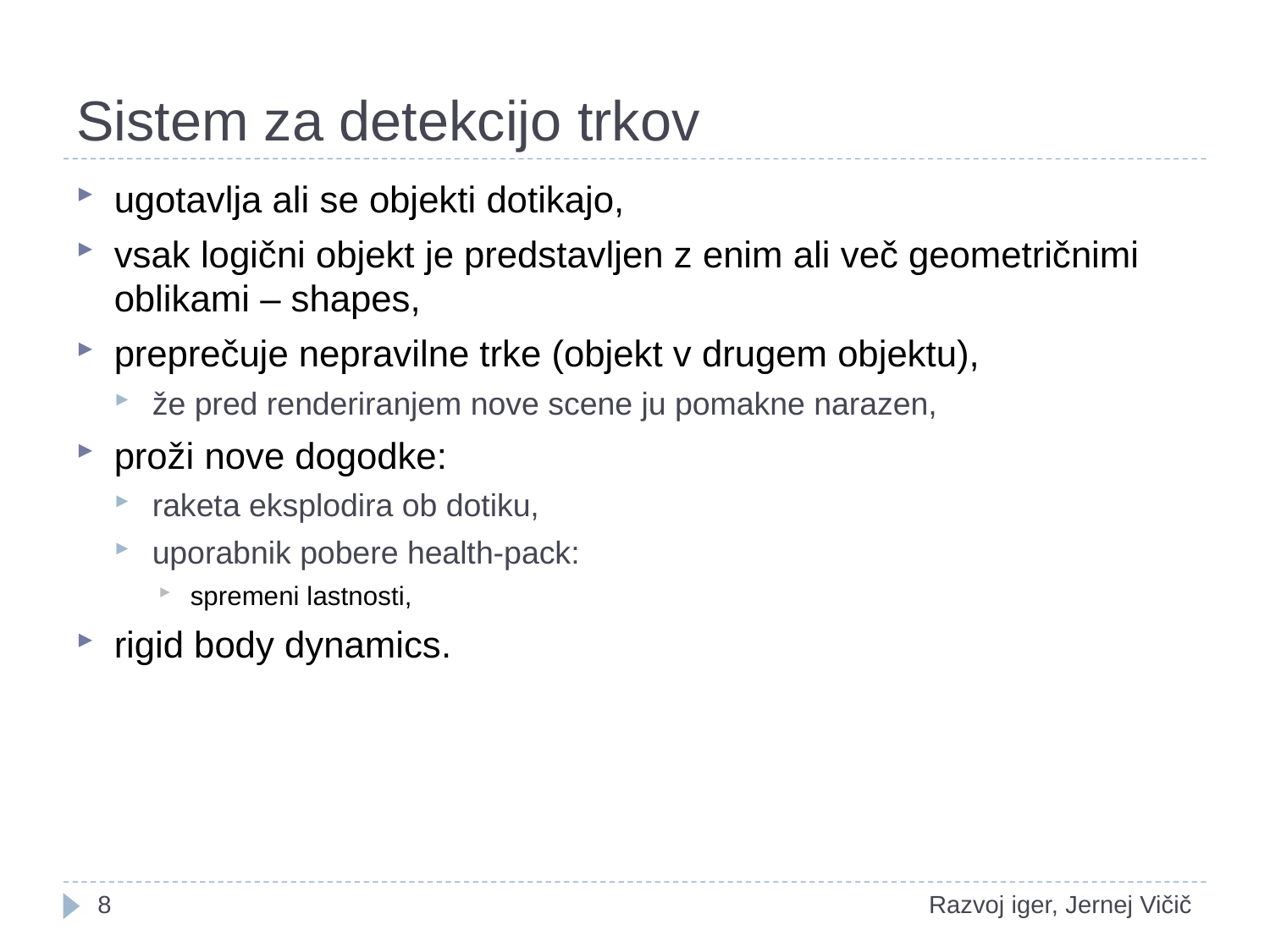

# Sistem za detekcijo trkov
ugotavlja ali se objekti dotikajo,
vsak logični objekt je predstavljen z enim ali več geometričnimi oblikami – shapes,
preprečuje nepravilne trke (objekt v drugem objektu),
že pred renderiranjem nove scene ju pomakne narazen,
proži nove dogodke:
raketa eksplodira ob dotiku,
uporabnik pobere health-pack:
spremeni lastnosti,
rigid body dynamics.

8
Razvoj iger, Jernej Vičič